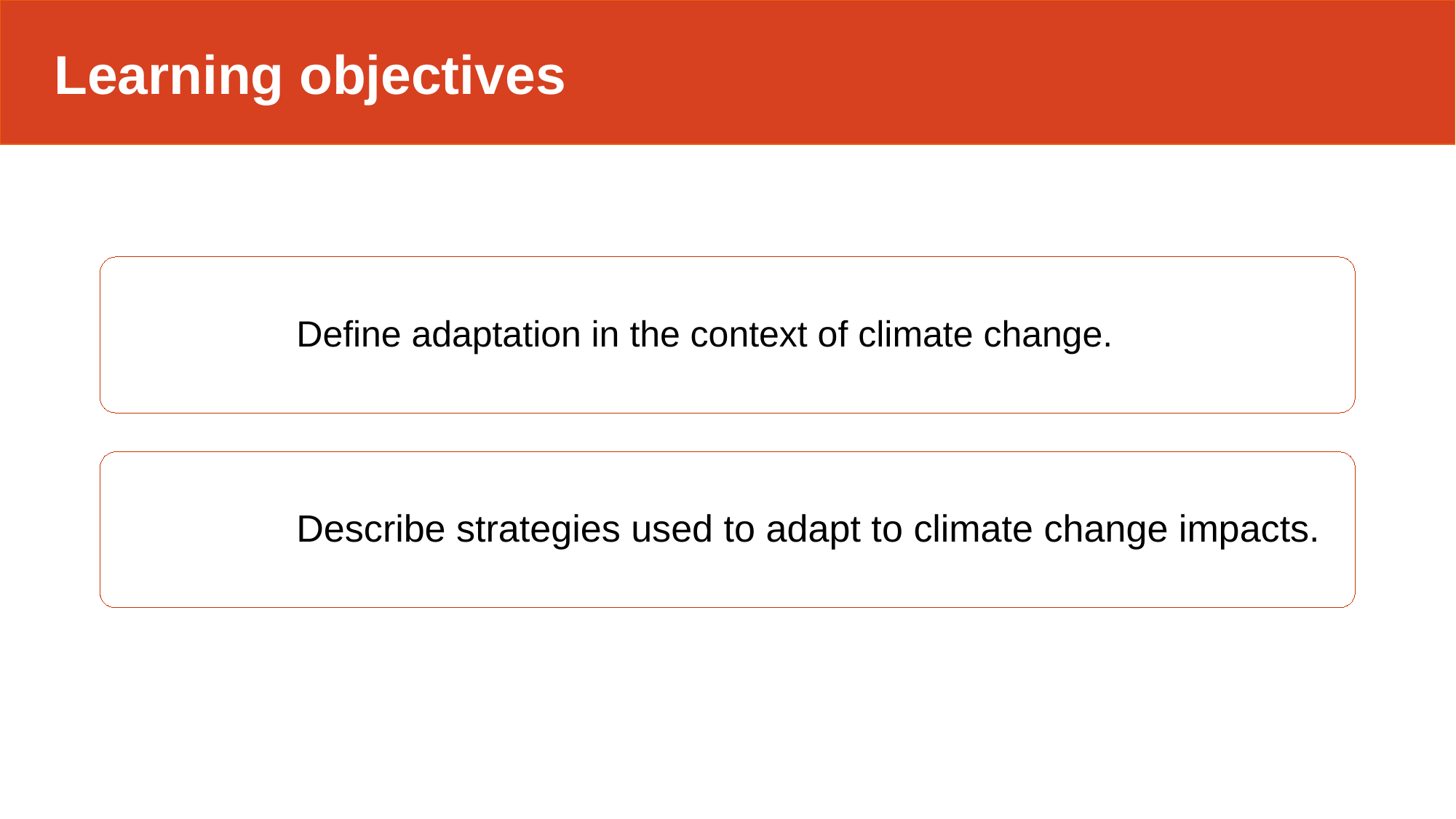

Learning objectives
Define adaptation in the context of climate change.
Describe strategies used to adapt to climate change impacts.